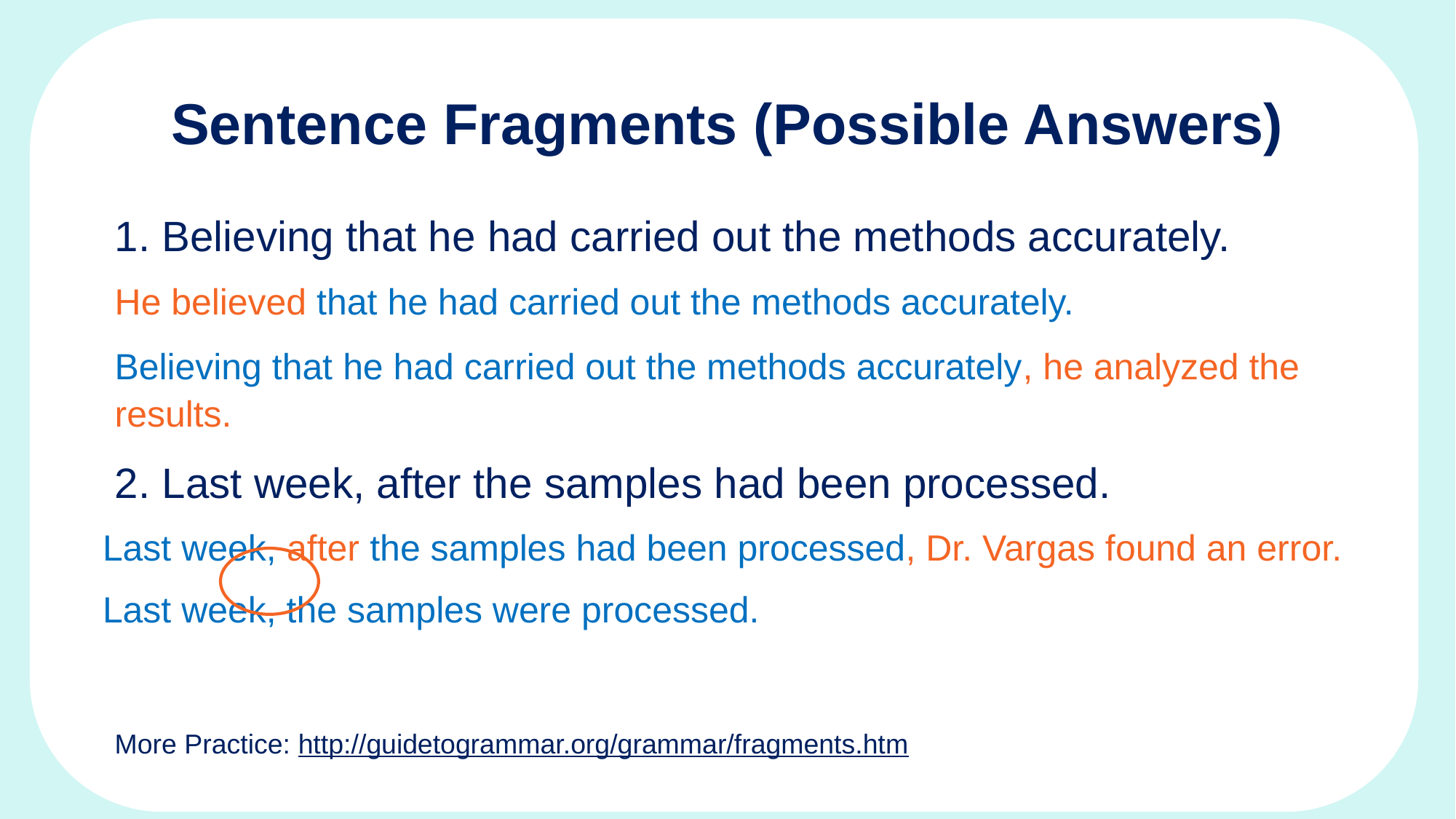

# Sentence Fragments (Possible Answers)
1. Believing that he had carried out the methods accurately.
He believed that he had carried out the methods accurately.
Believing that he had carried out the methods accurately, he analyzed the results.
2. Last week, after the samples had been processed.
Last week, after the samples had been processed, Dr. Vargas found an error.
Last week, the samples were processed.

More Practice: http://guidetogrammar.org/grammar/fragments.htm